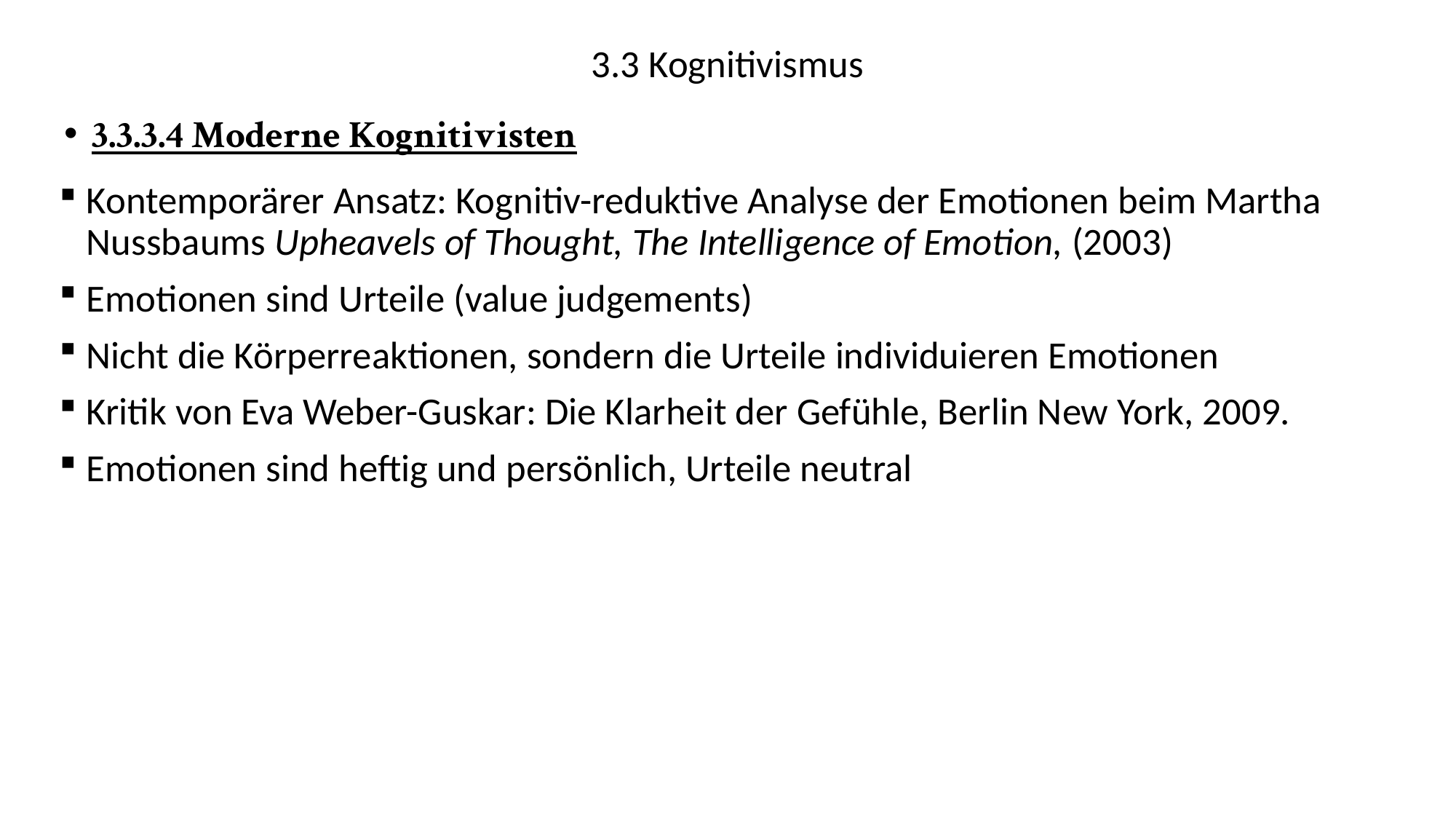

# 3.3 Kognitivismus
3.3.3.4 Moderne Kognitivisten
Kontemporärer Ansatz: Kognitiv-reduktive Analyse der Emotionen beim Martha Nussbaums Upheavels of Thought, The Intelligence of Emotion, (2003)
Emotionen sind Urteile (value judgements)
Nicht die Körperreaktionen, sondern die Urteile individuieren Emotionen
Kritik von Eva Weber-Guskar: Die Klarheit der Gefühle, Berlin New York, 2009.
Emotionen sind heftig und persönlich, Urteile neutral